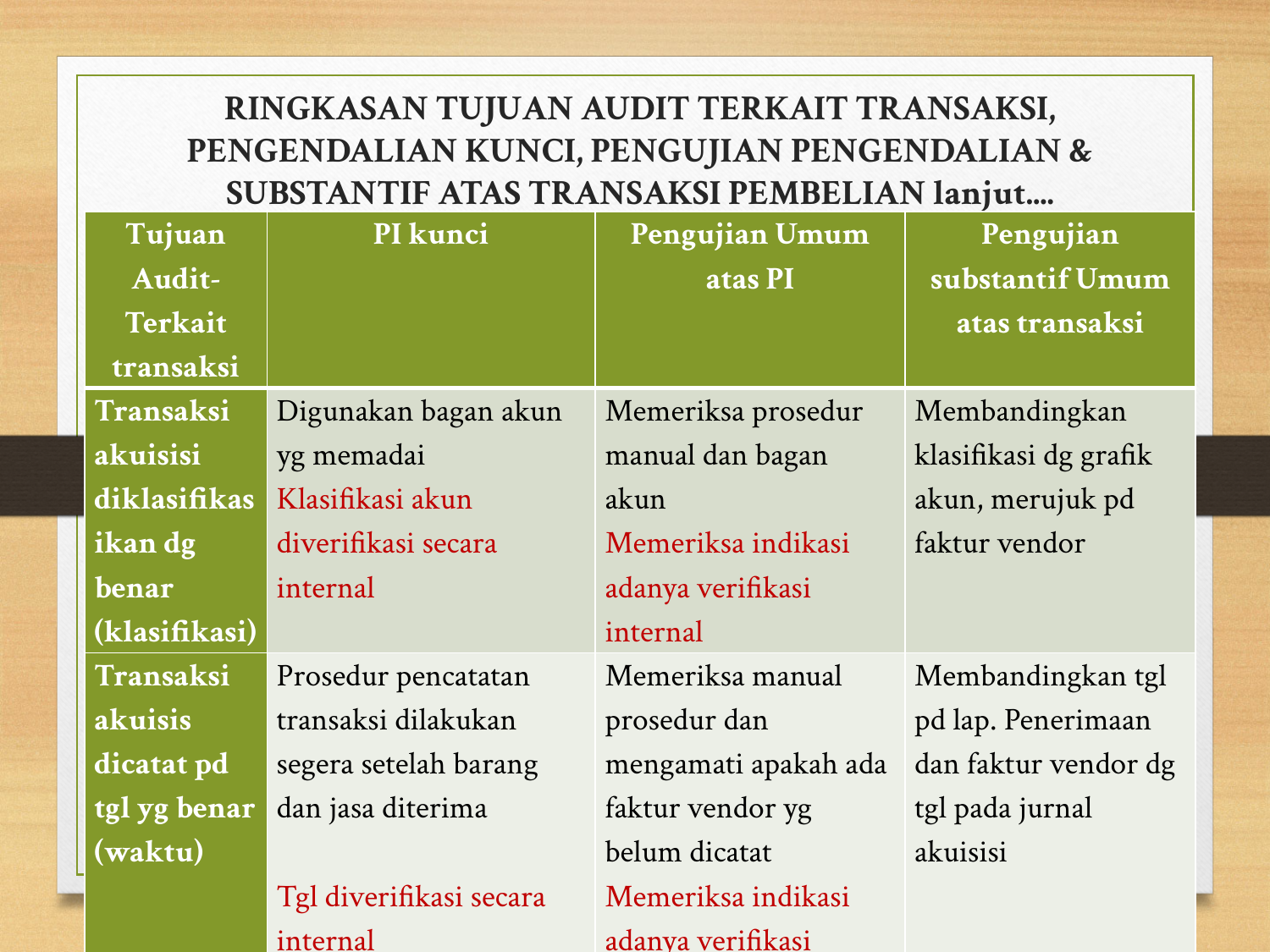

# RINGKASAN TUJUAN AUDIT TERKAIT TRANSAKSI, PENGENDALIAN KUNCI, PENGUJIAN PENGENDALIAN & SUBSTANTIF ATAS TRANSAKSI PEMBELIAN lanjut....
| Tujuan Audit-Terkait transaksi | PI kunci | Pengujian Umum atas PI | Pengujian substantif Umum atas transaksi |
| --- | --- | --- | --- |
| Transaksi akuisisi diklasifikasikan dg benar (klasifikasi) | Digunakan bagan akun yg memadai Klasifikasi akun diverifikasi secara internal | Memeriksa prosedur manual dan bagan akun Memeriksa indikasi adanya verifikasi internal | Membandingkan klasifikasi dg grafik akun, merujuk pd faktur vendor |
| Transaksi akuisis dicatat pd tgl yg benar (waktu) | Prosedur pencatatan transaksi dilakukan segera setelah barang dan jasa diterima Tgl diverifikasi secara internal | Memeriksa manual prosedur dan mengamati apakah ada faktur vendor yg belum dicatat Memeriksa indikasi adanya verifikasi internal | Membandingkan tgl pd lap. Penerimaan dan faktur vendor dg tgl pada jurnal akuisisi |